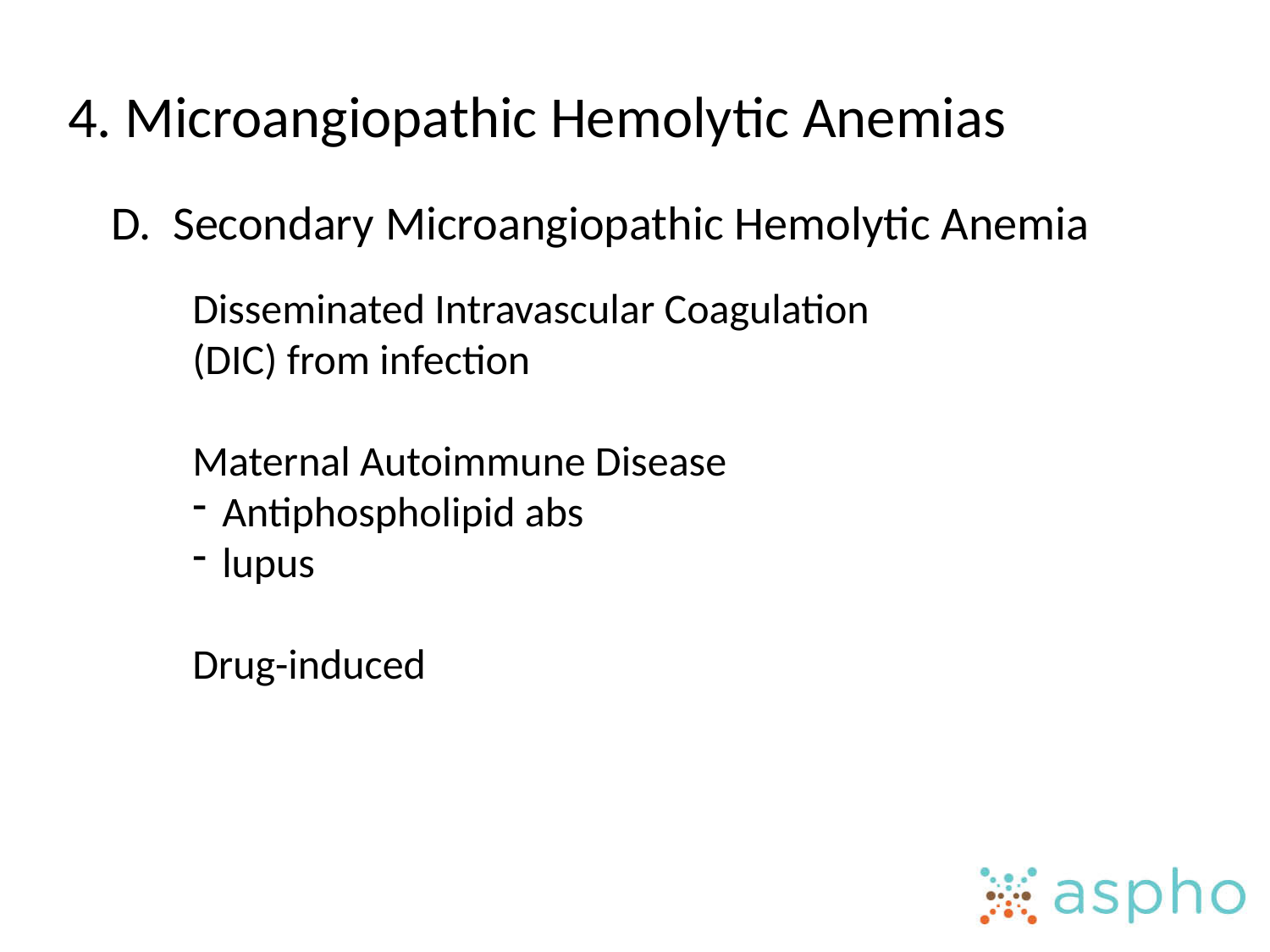

4. Microangiopathic Hemolytic Anemias
# D.  Secondary Microangiopathic Hemolytic Anemia
Disseminated Intravascular Coagulation (DIC) from infection

Maternal Autoimmune Disease
Antiphospholipid abs
lupus

Drug-induced